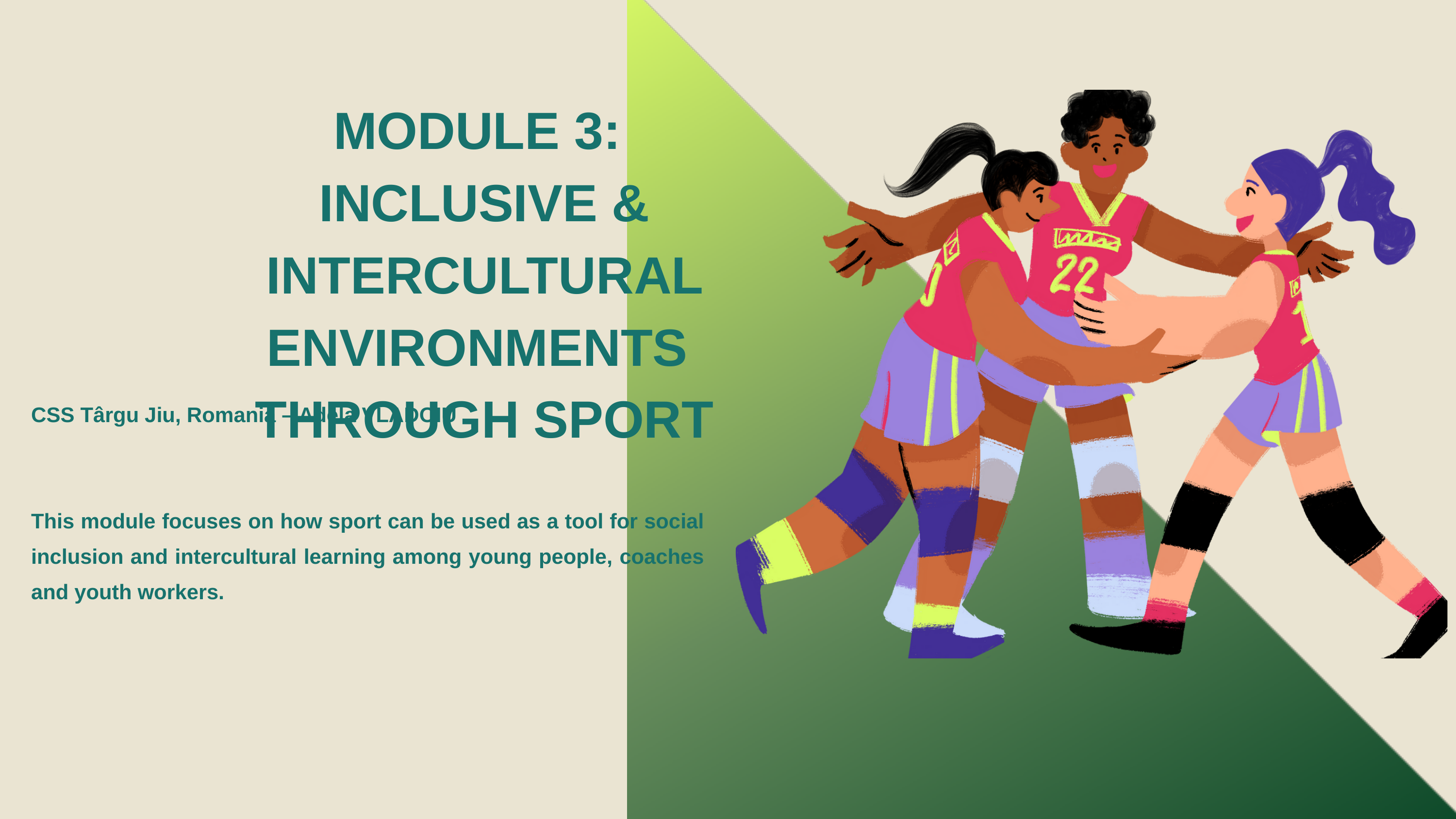

MODULE 3:
INCLUSIVE & INTERCULTURAL ENVIRONMENTS
THROUGH SPORT

CSS Târgu Jiu, Romania – Adela VLADOIU

This module focuses on how sport can be used as a tool for social inclusion and intercultural learning among young people, coaches and youth workers.